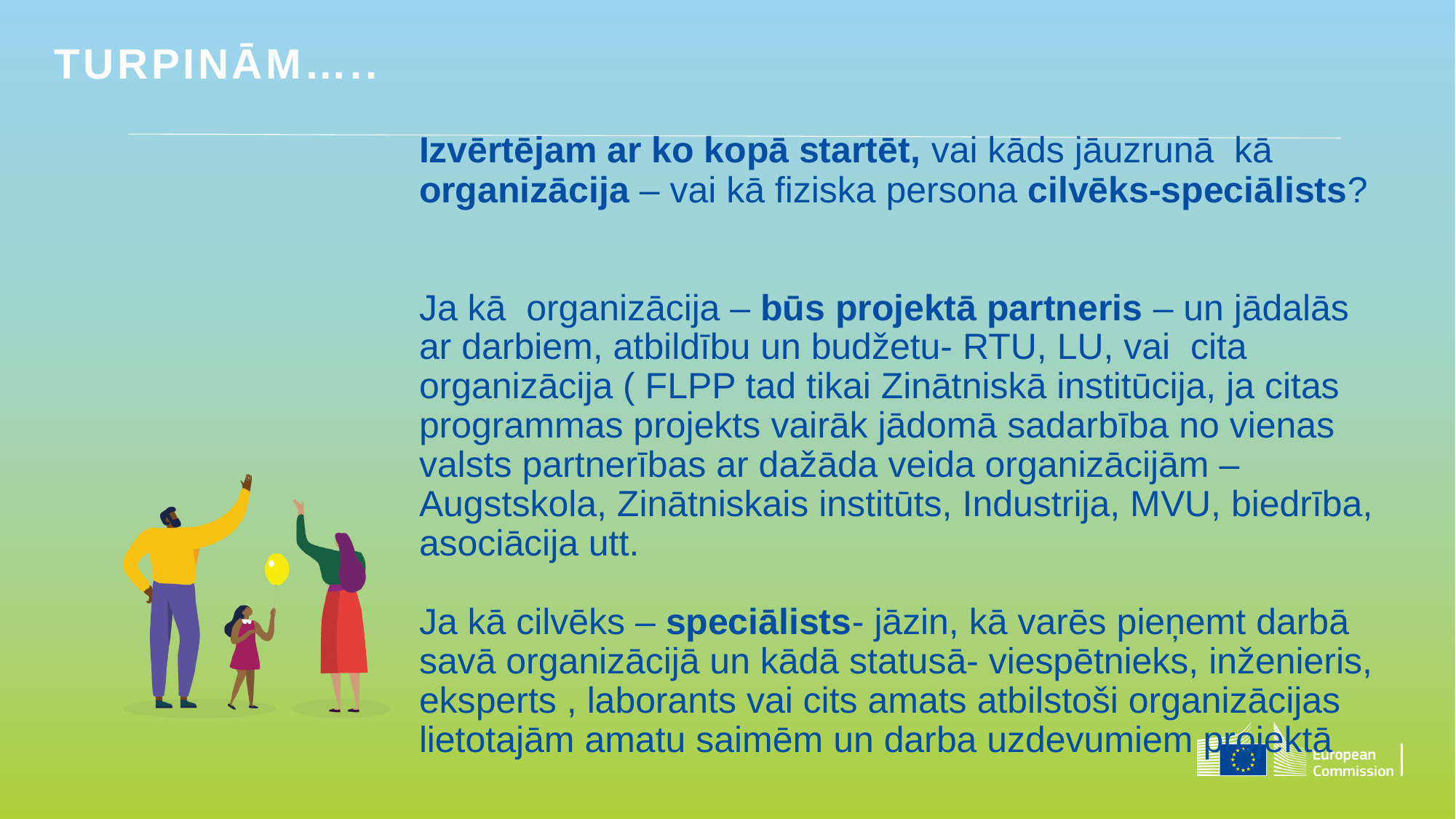

Turpinām…..
# Izvērtējam ar ko kopā startēt, vai kāds jāuzrunā  kā organizācija – vai kā fiziska persona cilvēks-speciālists? Ja kā  organizācija – būs projektā partneris – un jādalās ar darbiem, atbildību un budžetu- RTU, LU, vai  cita organizācija ( FLPP tad tikai Zinātniskā institūcija, ja citas programmas projekts vairāk jādomā sadarbība no vienas valsts partnerības ar dažāda veida organizācijām – Augstskola, Zinātniskais institūts, Industrija, MVU, biedrība, asociācija utt. Ja kā cilvēks – speciālists- jāzin, kā varēs pieņemt darbā savā organizācijā un kādā statusā- viespētnieks, inženieris, eksperts , laborants vai cits amats atbilstoši organizācijas lietotajām amatu saimēm un darba uzdevumiem projektā